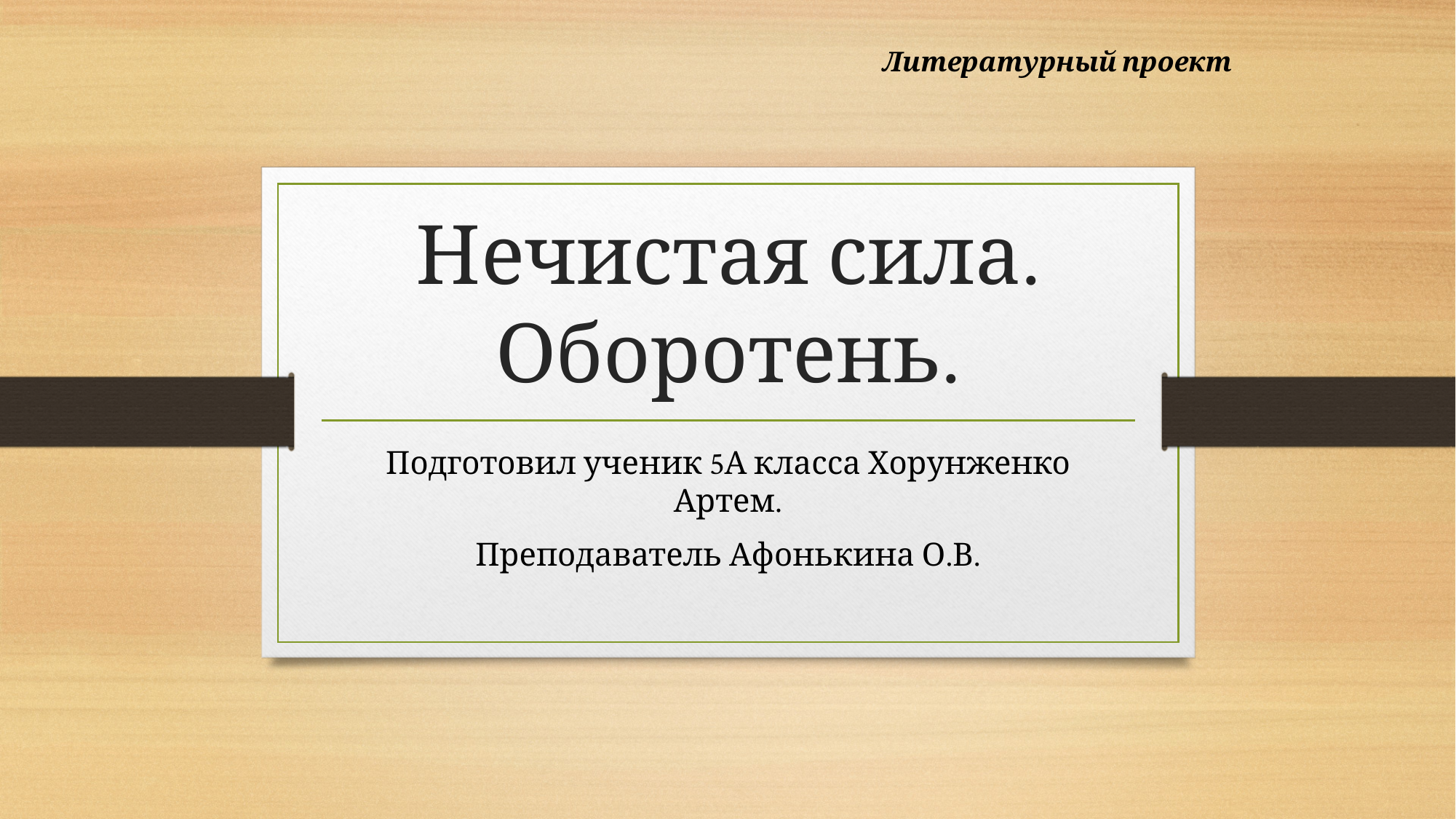

Литературный проект
# Нечистая сила. Оборотень.
Подготовил ученик 5А класса Хорунженко Артем.
Преподаватель Афонькина О.В.